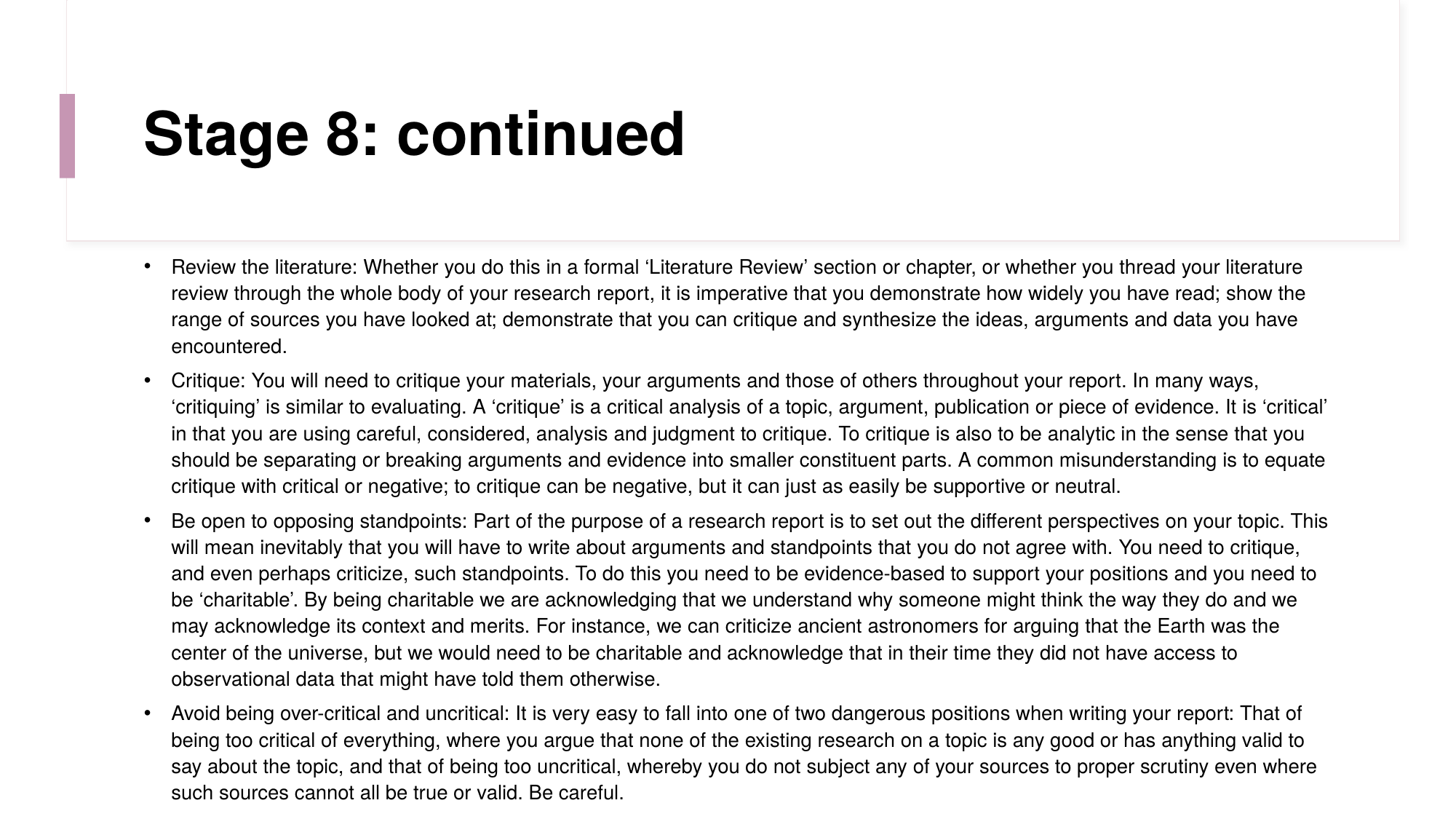

# Stage 8: continued
Review the literature: Whether you do this in a formal ‘Literature Review’ section or chapter, or whether you thread your literature review through the whole body of your research report, it is imperative that you demonstrate how widely you have read; show the range of sources you have looked at; demonstrate that you can critique and synthesize the ideas, arguments and data you have encountered.
Critique: You will need to critique your materials, your arguments and those of others throughout your report. In many ways, ‘critiquing’ is similar to evaluating. A ‘critique’ is a critical analysis of a topic, argument, publication or piece of evidence. It is ‘critical’ in that you are using careful, considered, analysis and judgment to critique. To critique is also to be analytic in the sense that you should be separating or breaking arguments and evidence into smaller constituent parts. A common misunderstanding is to equate critique with critical or negative; to critique can be negative, but it can just as easily be supportive or neutral.
Be open to opposing standpoints: Part of the purpose of a research report is to set out the different perspectives on your topic. This will mean inevitably that you will have to write about arguments and standpoints that you do not agree with. You need to critique, and even perhaps criticize, such standpoints. To do this you need to be evidence-based to support your positions and you need to be ‘charitable’. By being charitable we are acknowledging that we understand why someone might think the way they do and we may acknowledge its context and merits. For instance, we can criticize ancient astronomers for arguing that the Earth was the center of the universe, but we would need to be charitable and acknowledge that in their time they did not have access to observational data that might have told them otherwise.
Avoid being over-critical and uncritical: It is very easy to fall into one of two dangerous positions when writing your report: That of being too critical of everything, where you argue that none of the existing research on a topic is any good or has anything valid to say about the topic, and that of being too uncritical, whereby you do not subject any of your sources to proper scrutiny even where such sources cannot all be true or valid. Be careful.